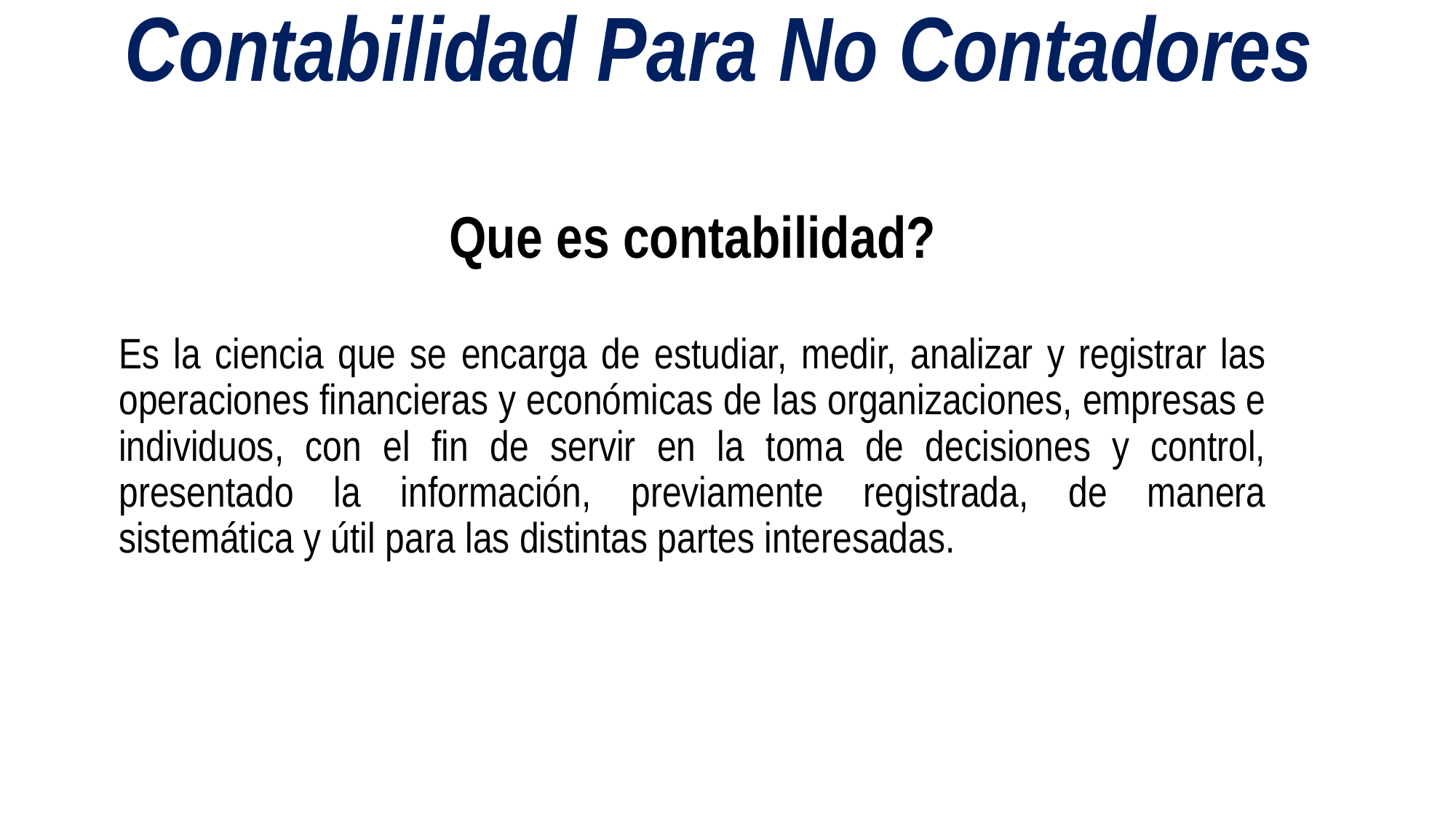

# Contabilidad Para No Contadores

Que es contabilidad?

Es la ciencia que se encarga de estudiar, medir, analizar y registrar las operaciones financieras y económicas de las organizaciones, empresas e individuos, con el fin de servir en la toma de decisiones y control, presentado la información, previamente registrada, de manera sistemática y útil para las distintas partes interesadas.